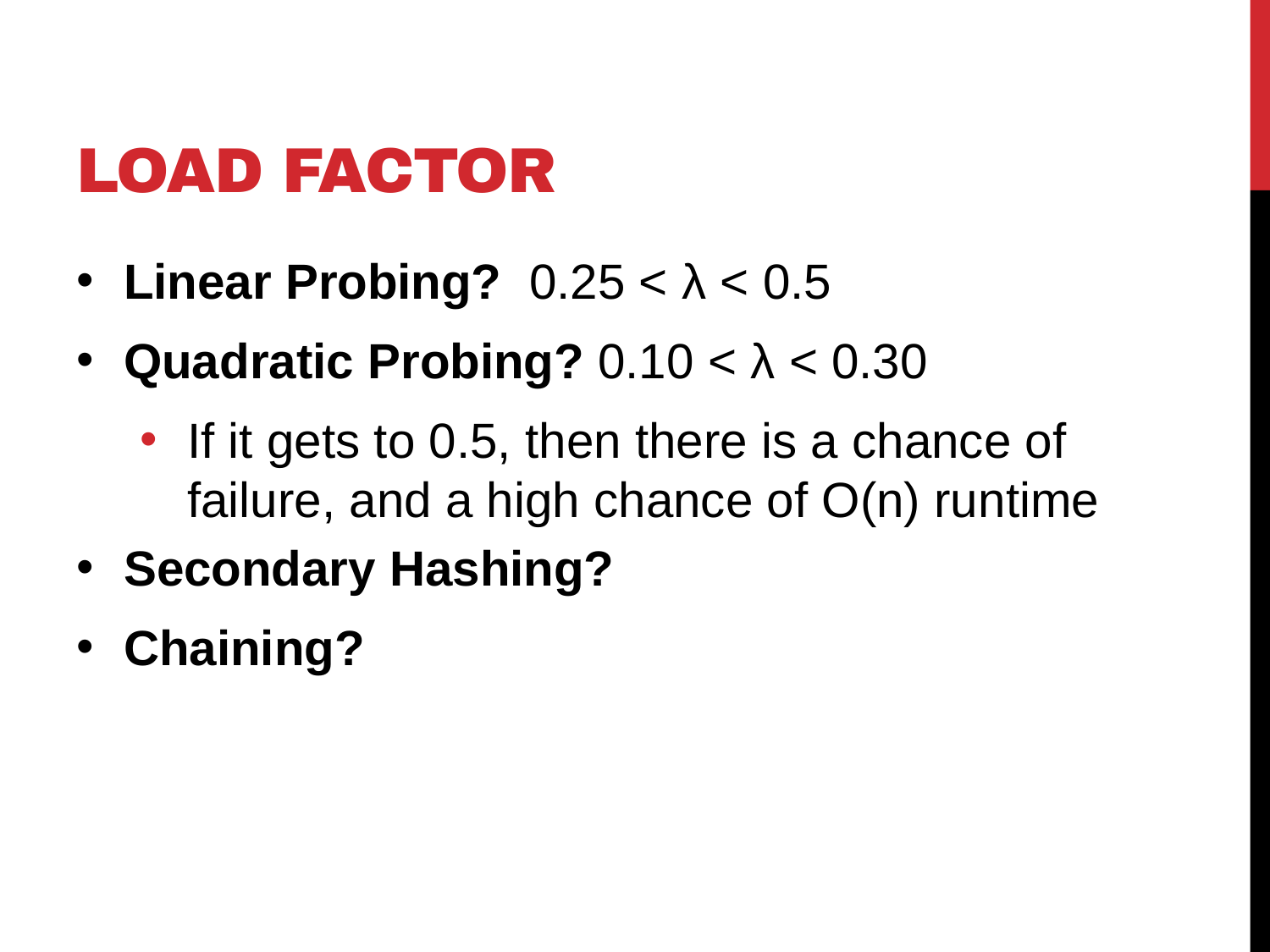

# Load Factor
Linear Probing?  0.25 < λ < 0.5
Quadratic Probing? 0.10 < λ < 0.30
If it gets to 0.5, then there is a chance of failure, and a high chance of O(n) runtime
Secondary Hashing?
Chaining?